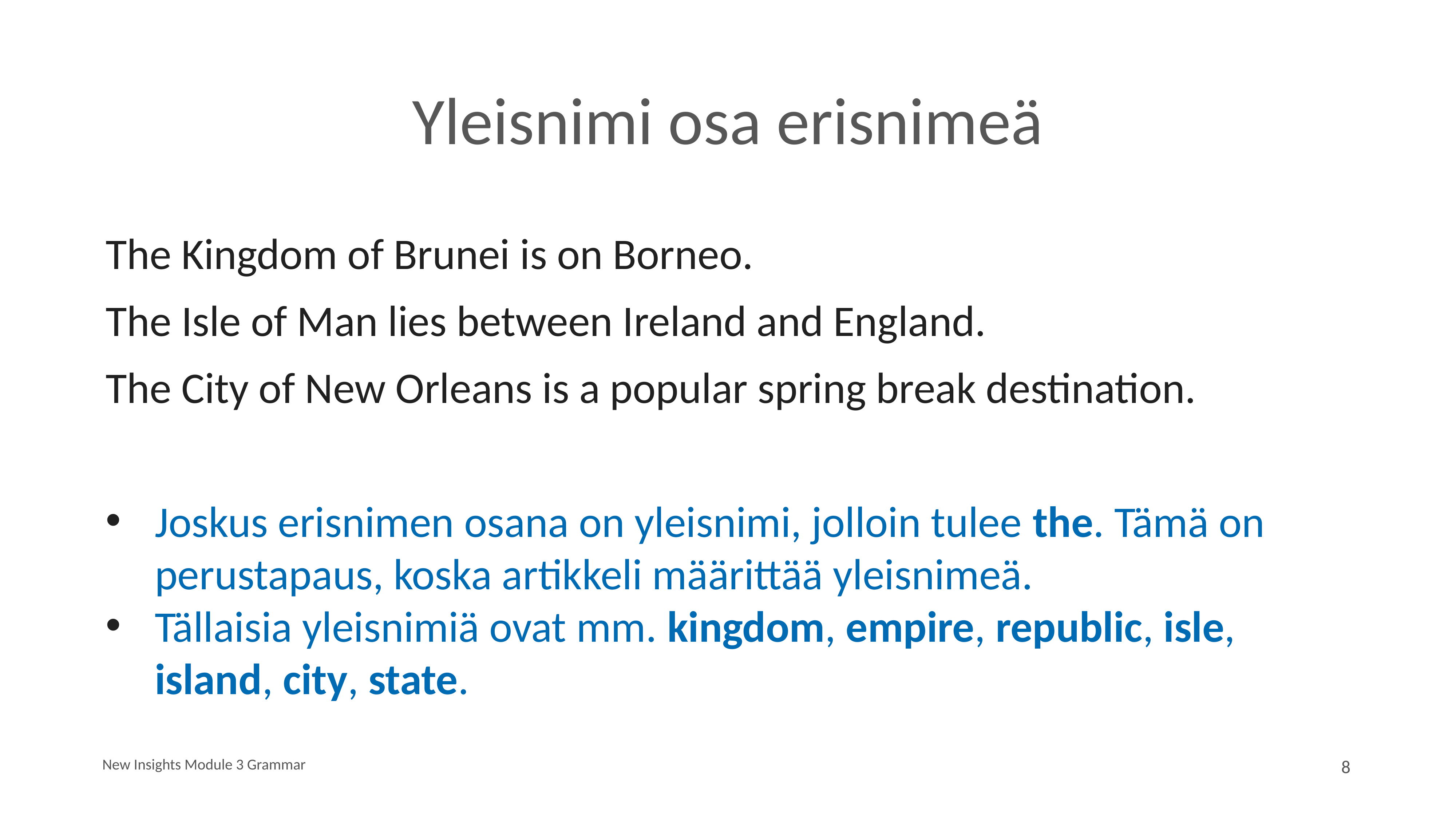

# Yleisnimi osa erisnimeä
The Kingdom of Brunei is on Borneo.
The Isle of Man lies between Ireland and England.
The City of New Orleans is a popular spring break destination.

Joskus erisnimen osana on yleisnimi, jolloin tulee the. Tämä on perustapaus, koska artikkeli määrittää yleisnimeä.
Tällaisia yleisnimiä ovat mm. kingdom, empire, republic, isle, island, city, state.
New Insights Module 3 Grammar
8